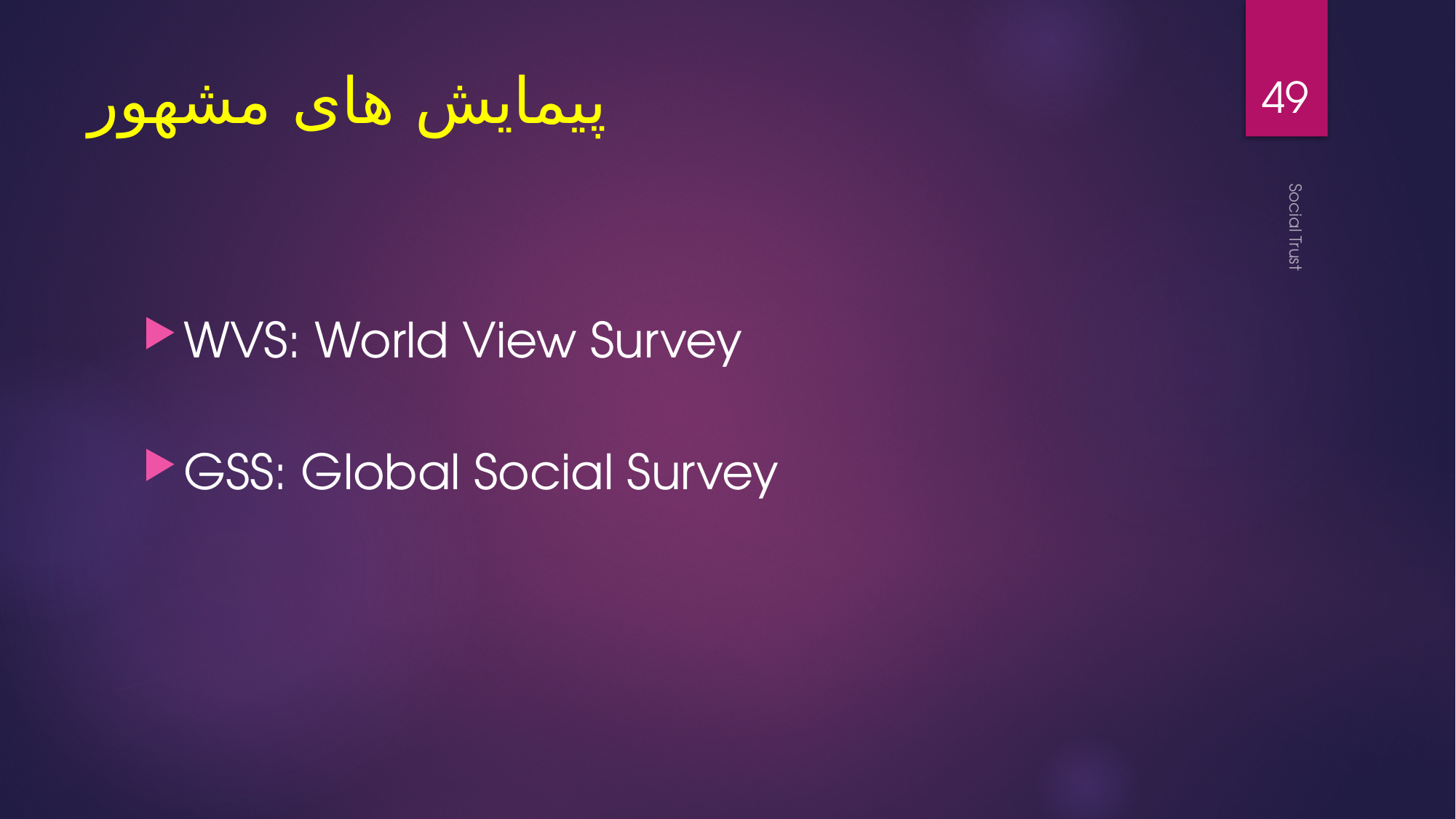

49
# پیمایش های مشهور
WVS: World View Survey
GSS: Global Social Survey

Social Trust